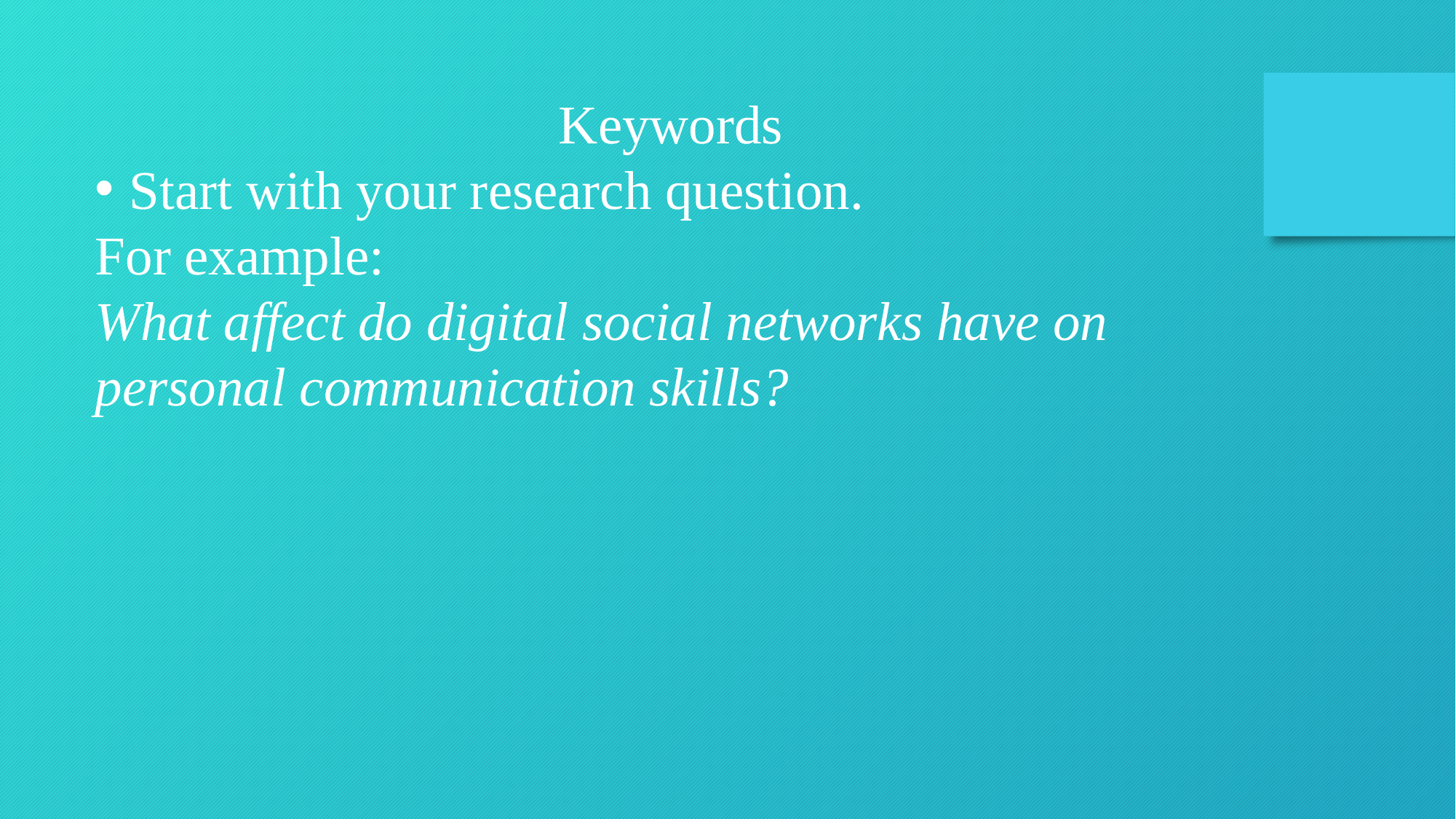

Keywords
Start with your research question.
For example:
What affect do digital social networks have on personal communication skills?